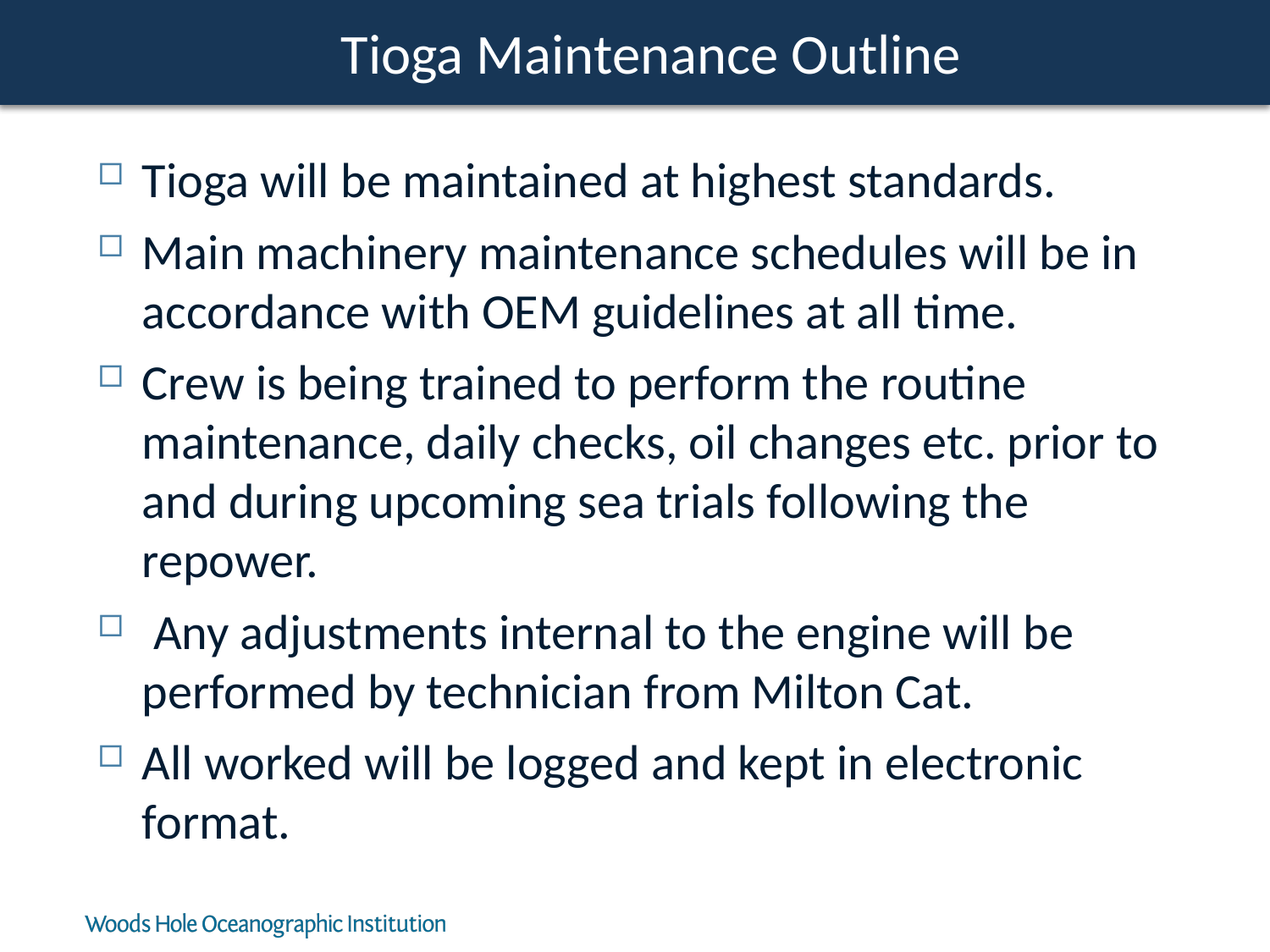

# Tioga Maintenance Outline
Tioga will be maintained at highest standards.
Main machinery maintenance schedules will be in accordance with OEM guidelines at all time.
Crew is being trained to perform the routine maintenance, daily checks, oil changes etc. prior to and during upcoming sea trials following the repower.
 Any adjustments internal to the engine will be performed by technician from Milton Cat.
All worked will be logged and kept in electronic format.